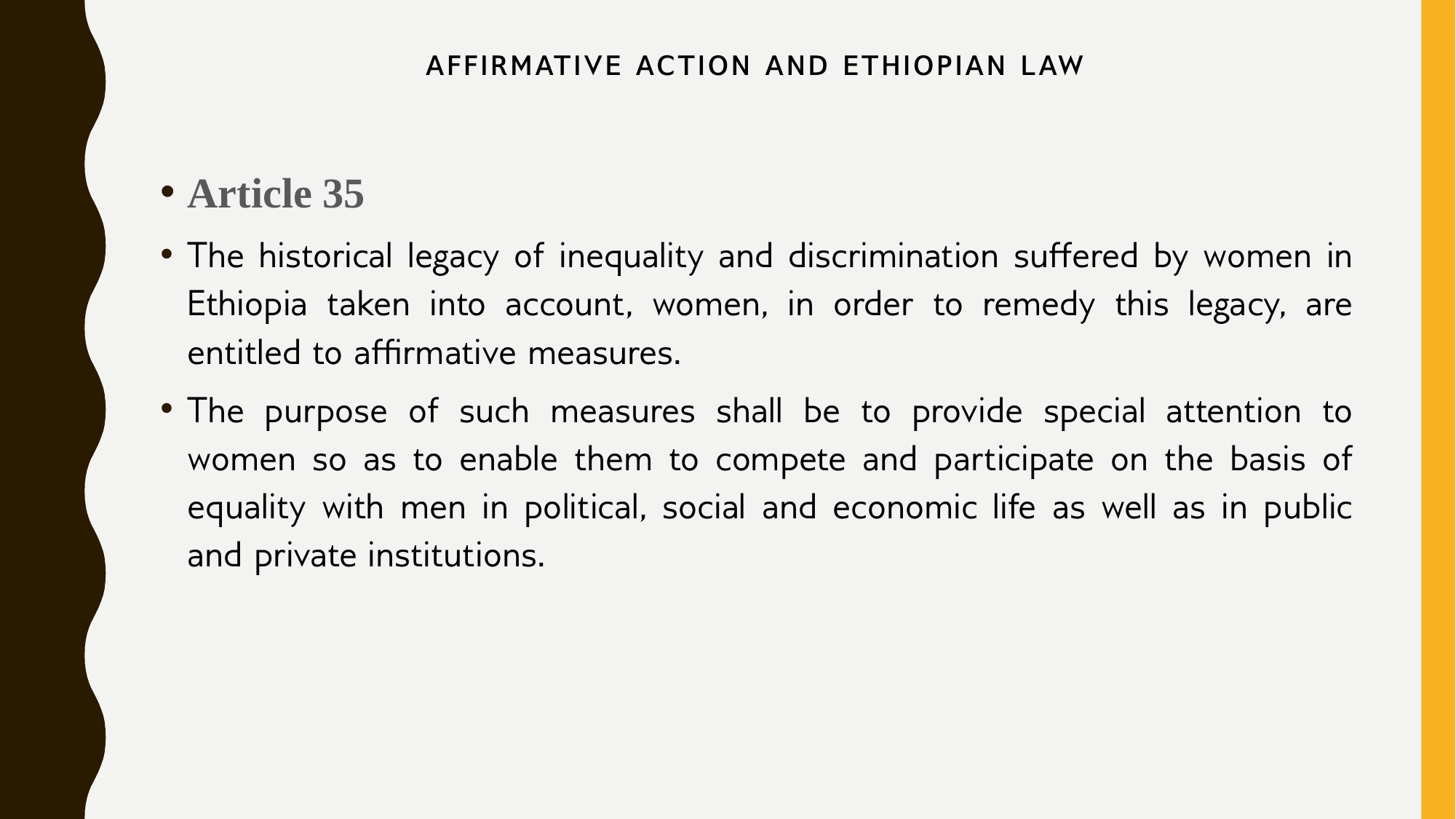

# Affirmative Action and ETHIOPIAN law
Article 35
The historical legacy of inequality and discrimination suffered by women in Ethiopia taken into account, women, in order to remedy this legacy, are entitled to affirmative measures.
The purpose of such measures shall be to provide special attention to women so as to enable them to compete and participate on the basis of equality with men in political, social and economic life as well as in public and private institutions.